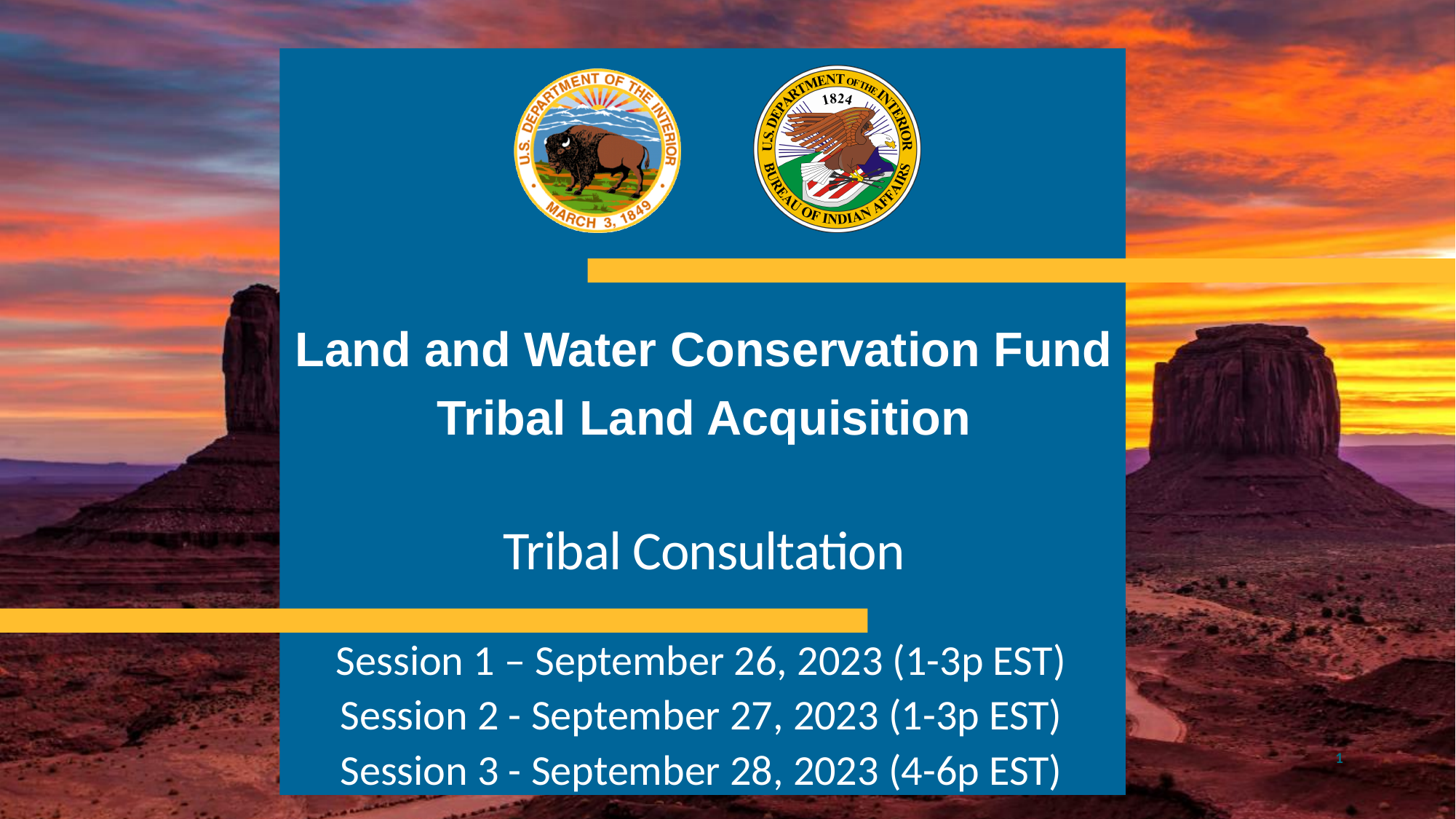

# Land and Water Conservation Fund Tribal Land Acquisition Tribal Consultation
Session 1 – September 26, 2023 (1-3p EST)
Session 2 - September 27, 2023 (1-3p EST)
Session 3 - September 28, 2023 (4-6p EST)

1